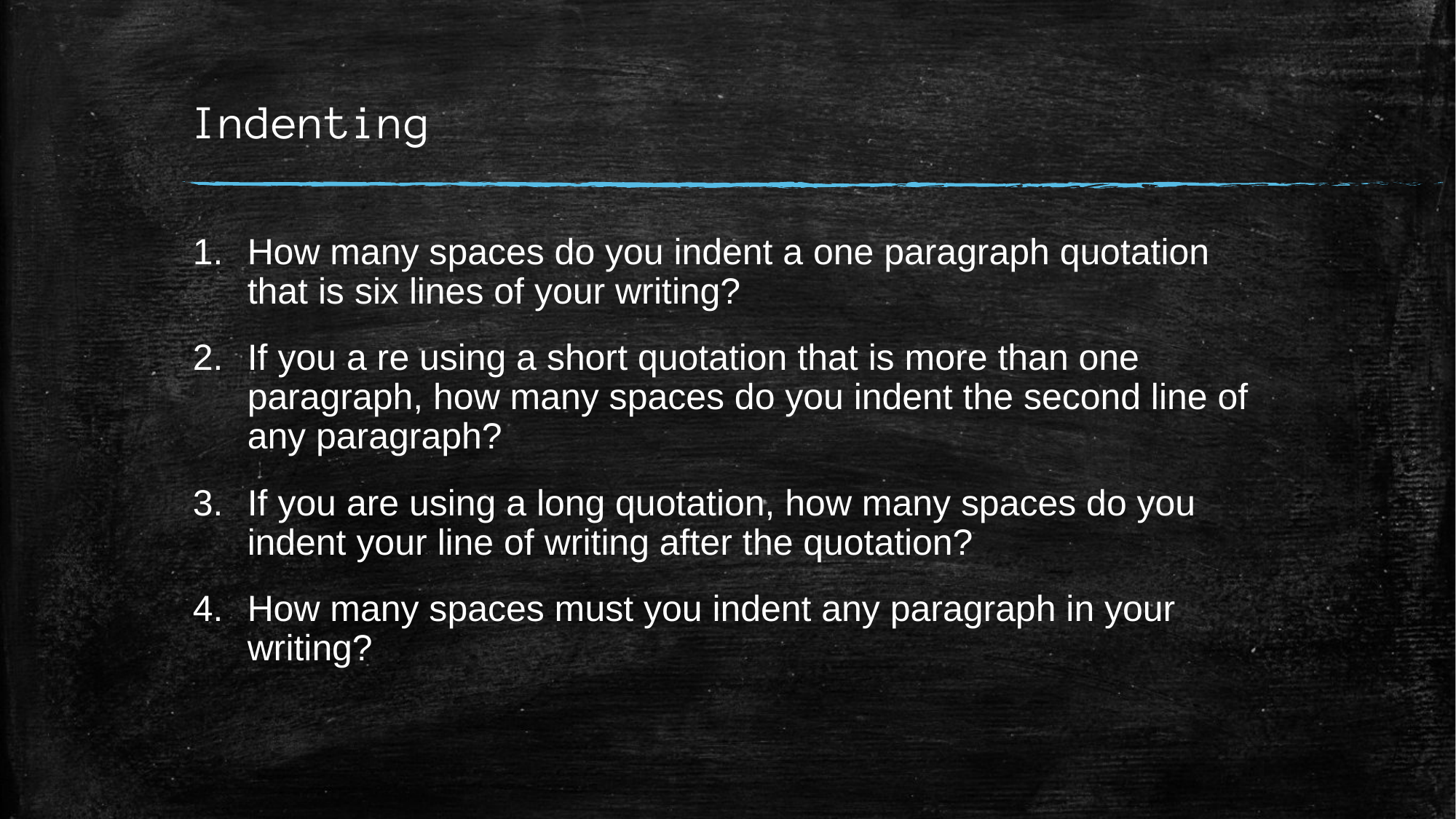

# Indenting
How many spaces do you indent a one paragraph quotation that is six lines of your writing?
If you a re using a short quotation that is more than one paragraph, how many spaces do you indent the second line of any paragraph?
If you are using a long quotation, how many spaces do you indent your line of writing after the quotation?
How many spaces must you indent any paragraph in your writing?